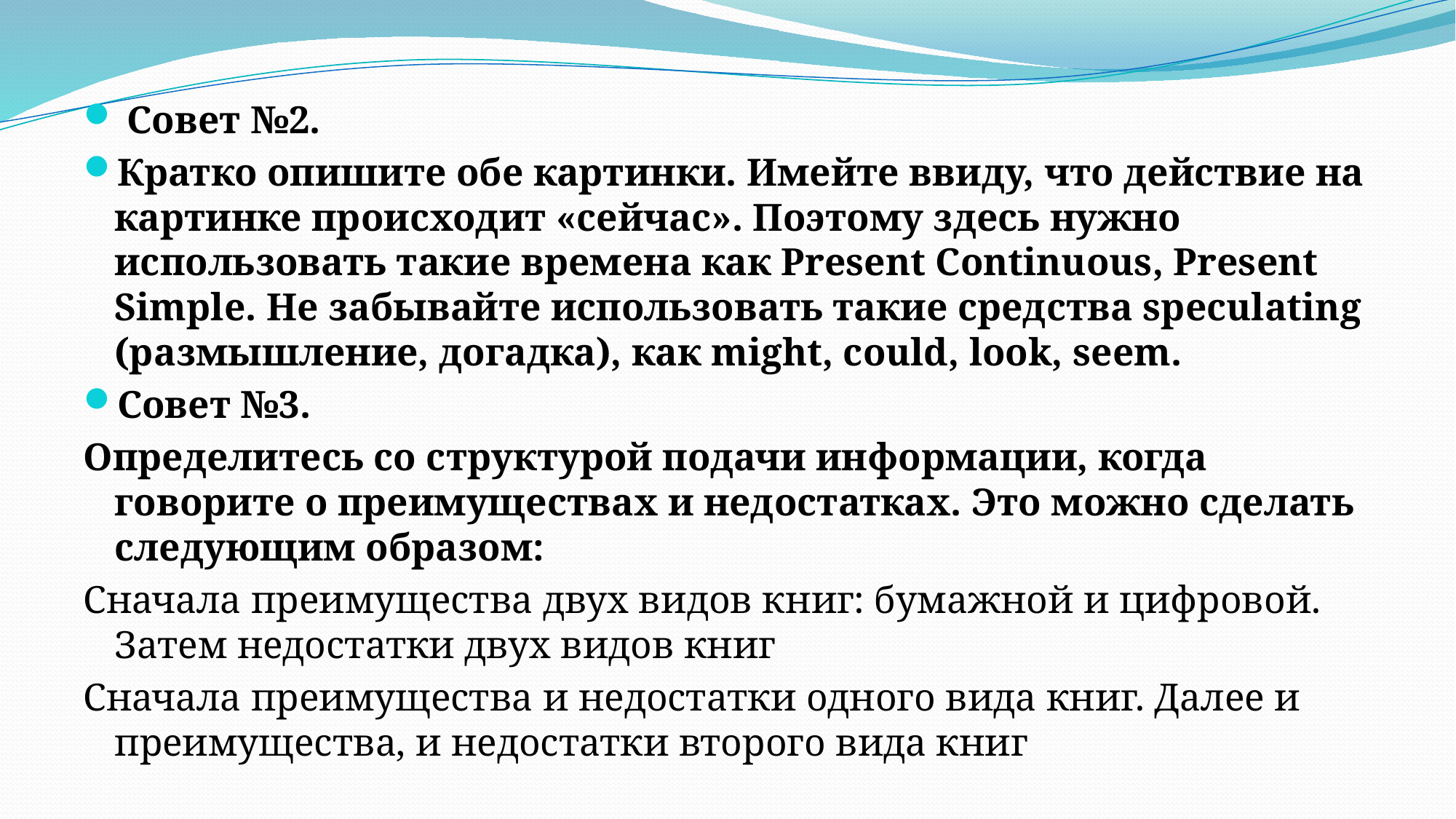

Совет №2.
Кратко опишите обе картинки. Имейте ввиду, что действие на картинке происходит «сейчас». Поэтому здесь нужно использовать такие времена как Present Continuous, Present Simple. Не забывайте использовать такие средства speculating (размышление, догадка), как might, could, look, seem.
Совет №3.
Определитесь со структурой подачи информации, когда говорите о преимуществах и недостатках. Это можно сделать следующим образом:
Сначала преимущества двух видов книг: бумажной и цифровой. Затем недостатки двух видов книг
Сначала преимущества и недостатки одного вида книг. Далее и преимущества, и недостатки второго вида книг